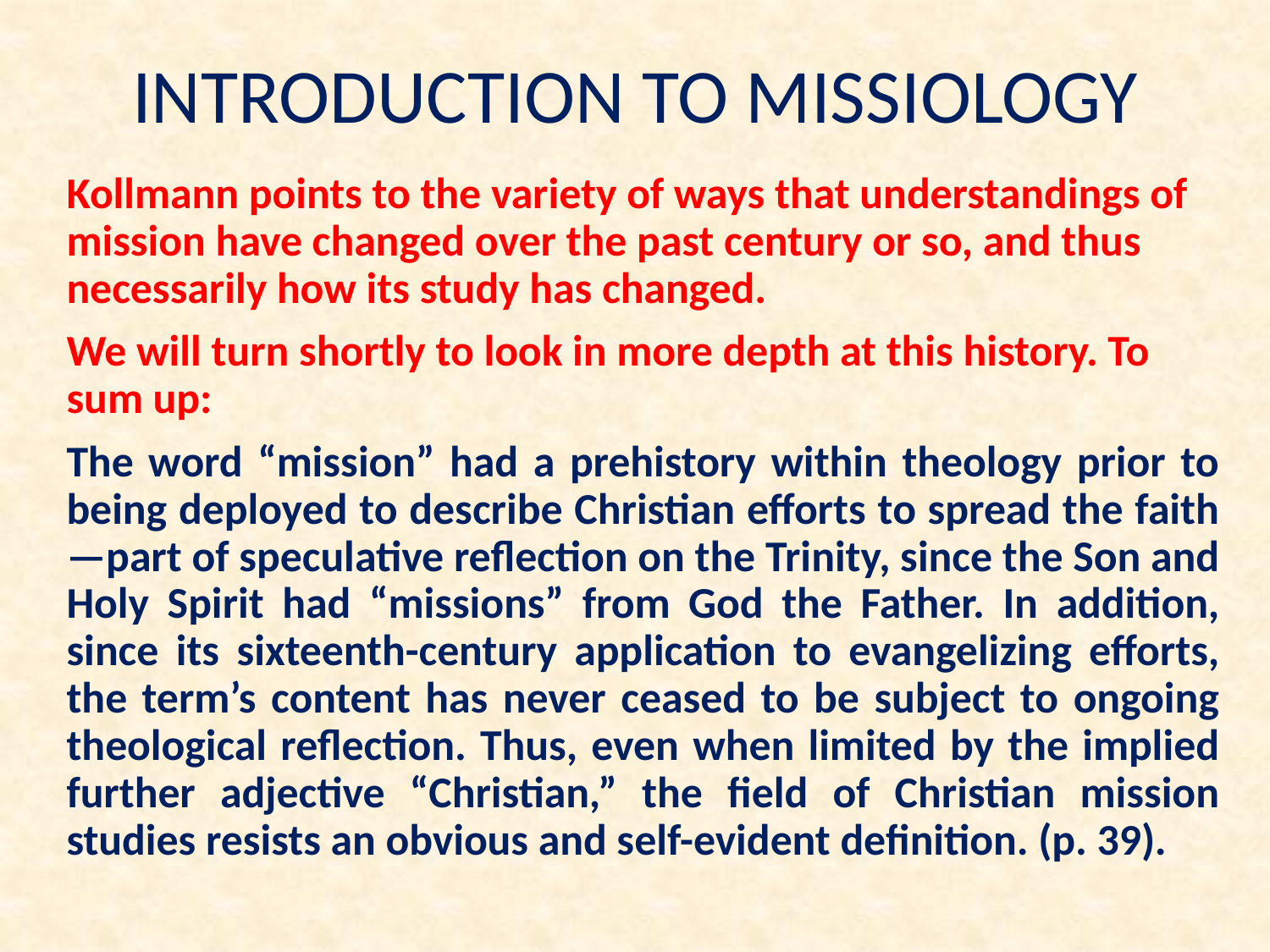

# INTRODUCTION TO MISSIOLOGY
Kollmann points to the variety of ways that understandings of mission have changed over the past century or so, and thus necessarily how its study has changed.
We will turn shortly to look in more depth at this history. To sum up:
The word “mission” had a prehistory within theology prior to being deployed to describe Christian efforts to spread the faith—part of speculative reflection on the Trinity, since the Son and Holy Spirit had “missions” from God the Father. In addition, since its sixteenth-century application to evangelizing efforts, the term’s content has never ceased to be subject to ongoing theological reflection. Thus, even when limited by the implied further adjective “Christian,” the field of Christian mission studies resists an obvious and self-evident definition. (p. 39).